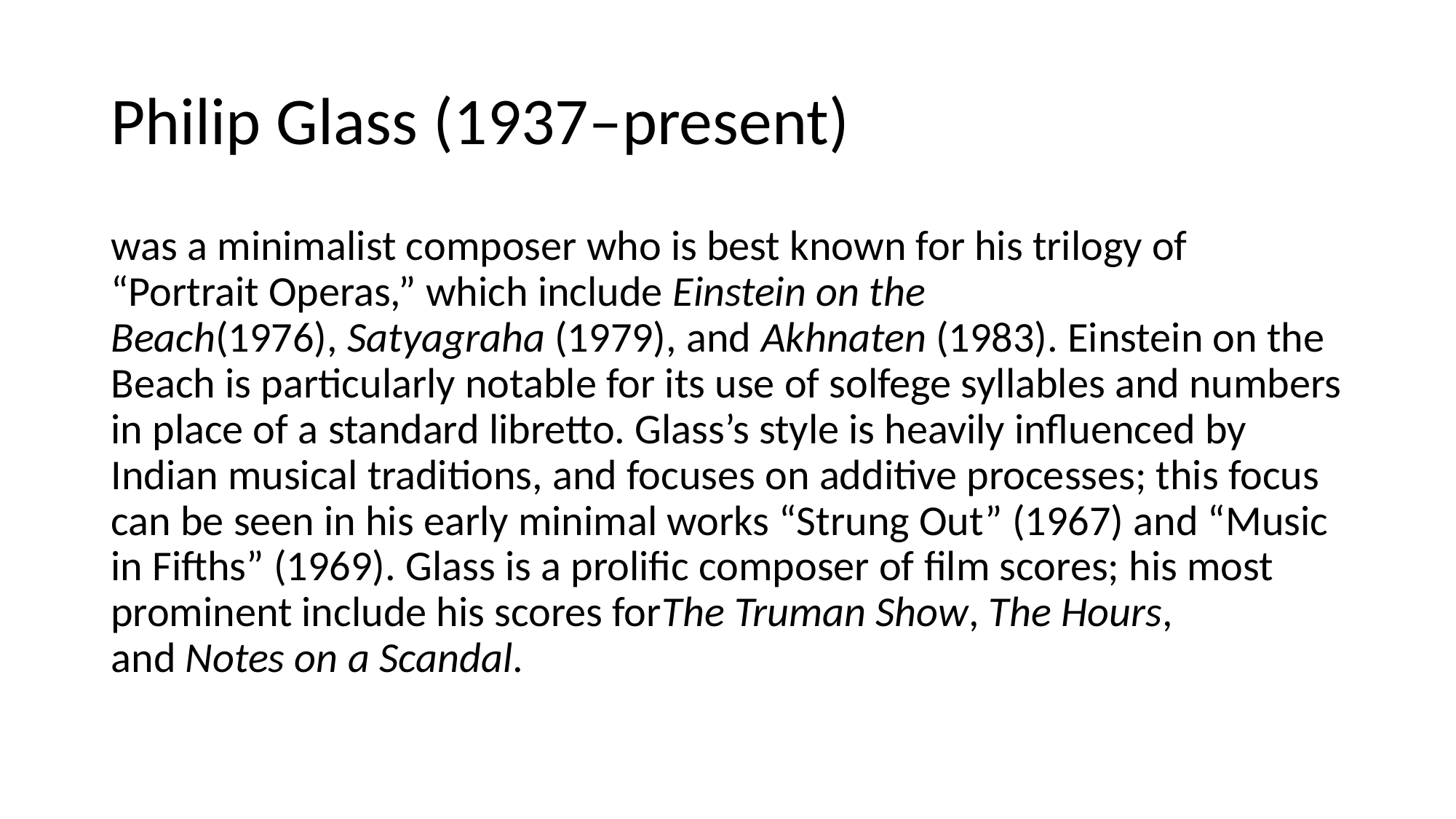

# Philip Glass (1937–present)
was a minimalist composer who is best known for his trilogy of “Portrait Operas,” which include Einstein on the Beach(1976), Satyagraha (1979), and Akhnaten (1983). Einstein on the Beach is particularly notable for its use of solfege syllables and numbers in place of a standard libretto. Glass’s style is heavily influenced by Indian musical traditions, and focuses on additive processes; this focus can be seen in his early minimal works “Strung Out” (1967) and “Music in Fifths” (1969). Glass is a prolific composer of film scores; his most prominent include his scores forThe Truman Show, The Hours, and Notes on a Scandal.